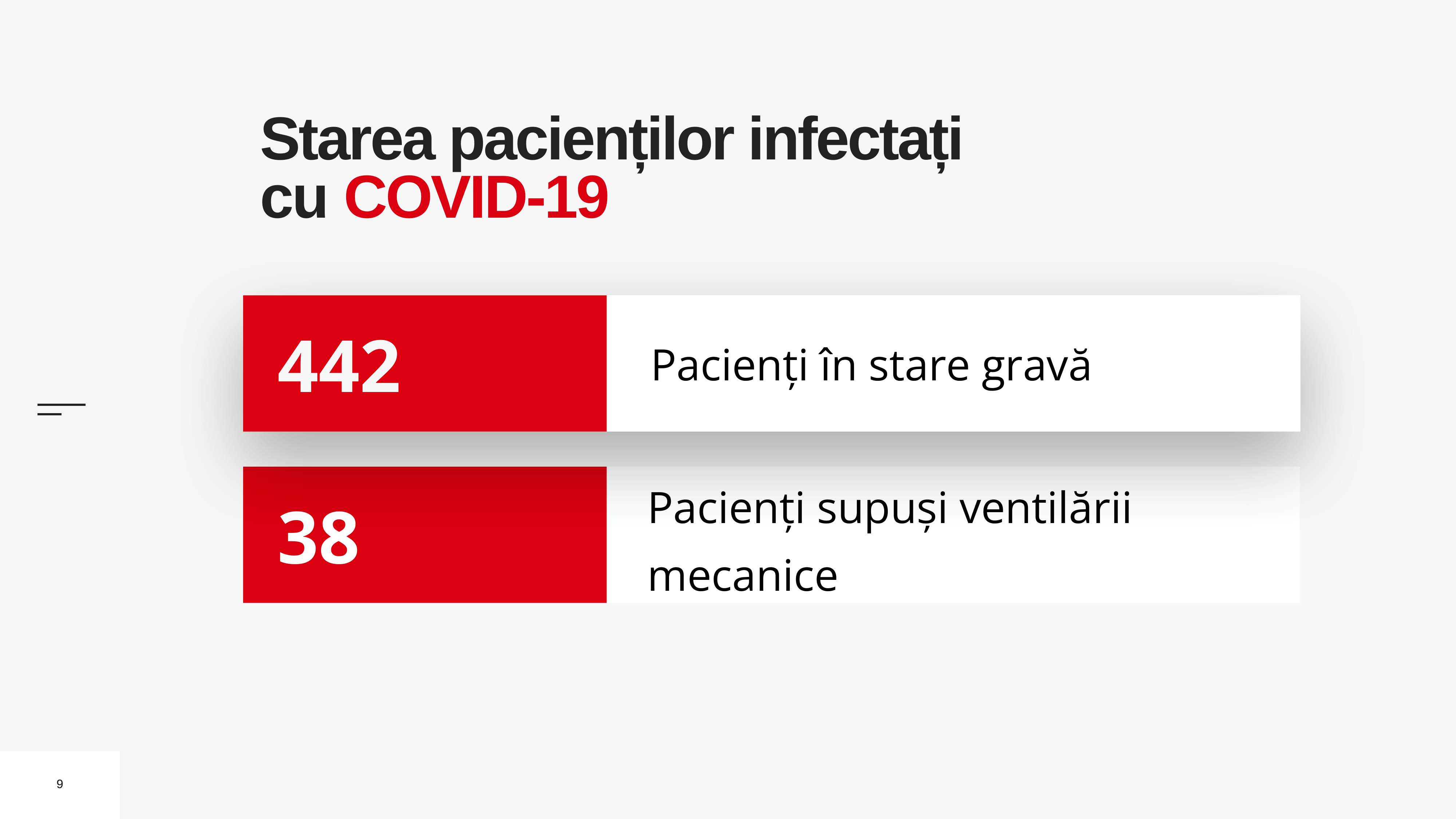

# Starea pacienților infectați cu COVID-19

Pacienți în stare gravă

442

Pacienți supuși ventilării mecanice

38
9
9